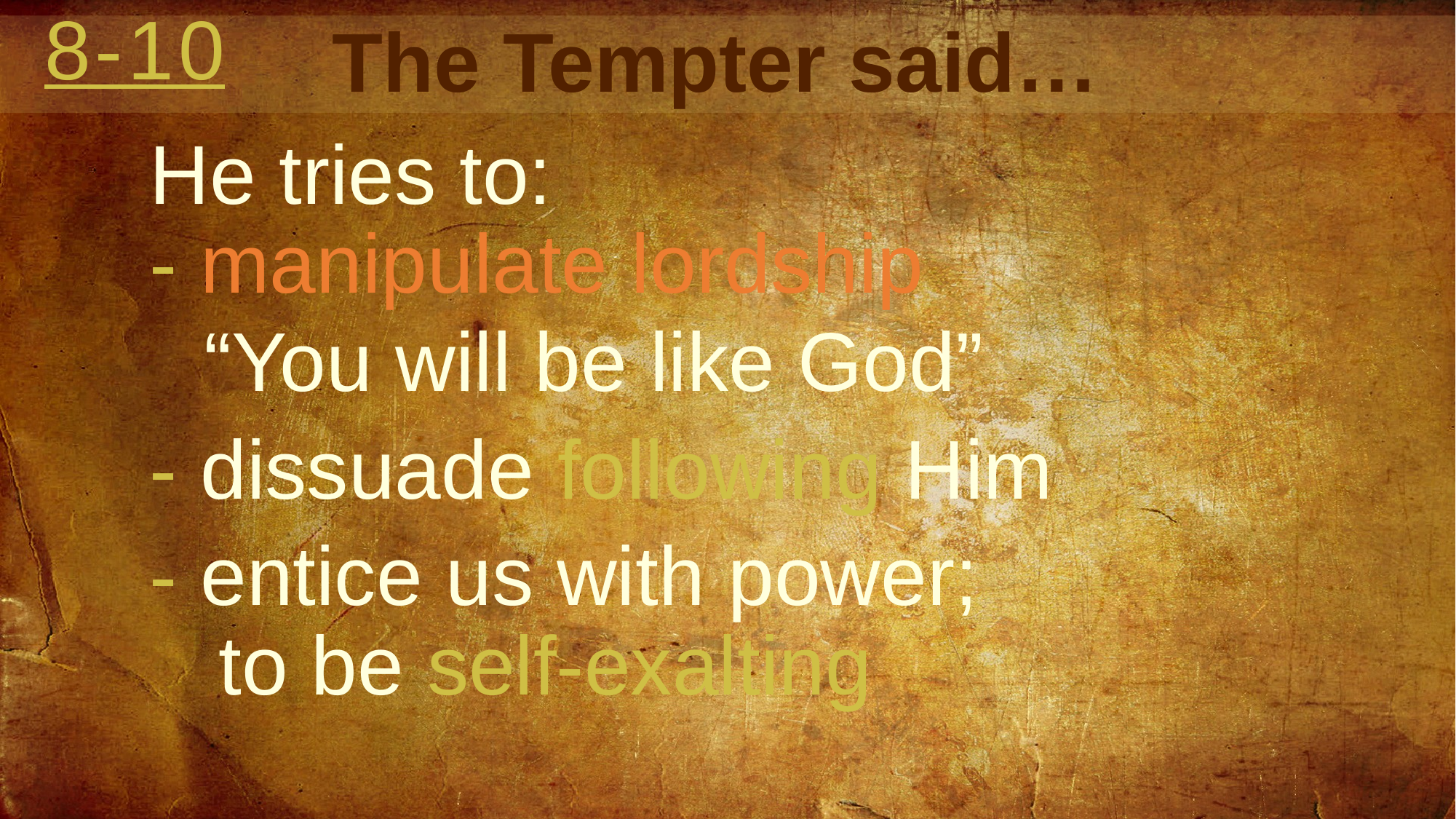

8-10

The Tempter said…
He tries to:
- manipulate lordship
“You will be like God”
- dissuade following Him
- entice us with power;
   to be self-exalting